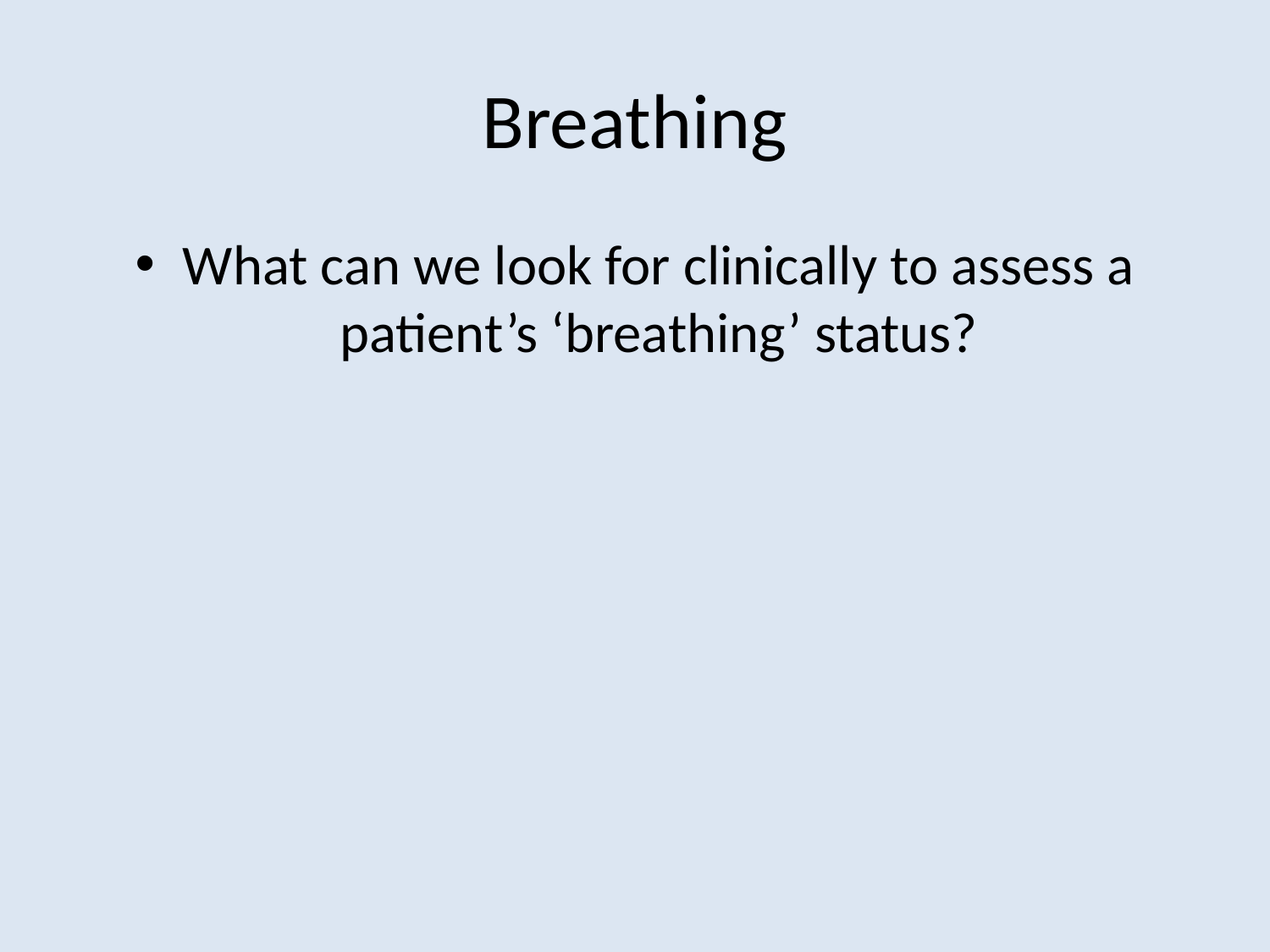

# Breathing
What can we look for clinically to assess a patient’s ‘breathing’ status?